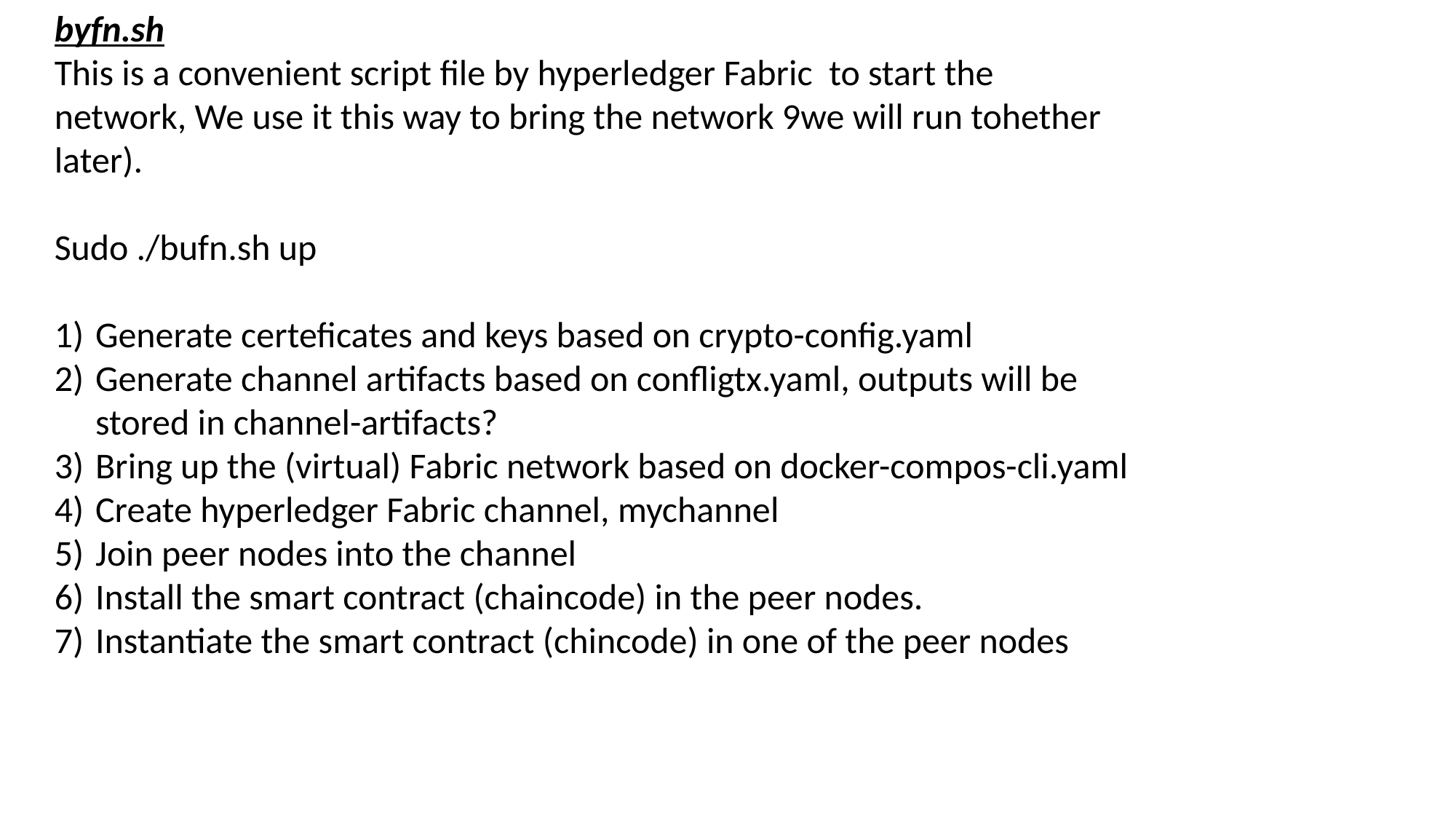

byfn.sh
This is a convenient script file by hyperledger Fabric  to start the network, We use it this way to bring the network 9we will run tohether later).

Sudo ./bufn.sh up

Generate certeficates and keys based on crypto-config.yaml
Generate channel artifacts based on confligtx.yaml, outputs will be stored in channel-artifacts?
Bring up the (virtual) Fabric network based on docker-compos-cli.yaml
Create hyperledger Fabric channel, mychannel
Join peer nodes into the channel
Install the smart contract (chaincode) in the peer nodes.
Instantiate the smart contract (chincode) in one of the peer nodes